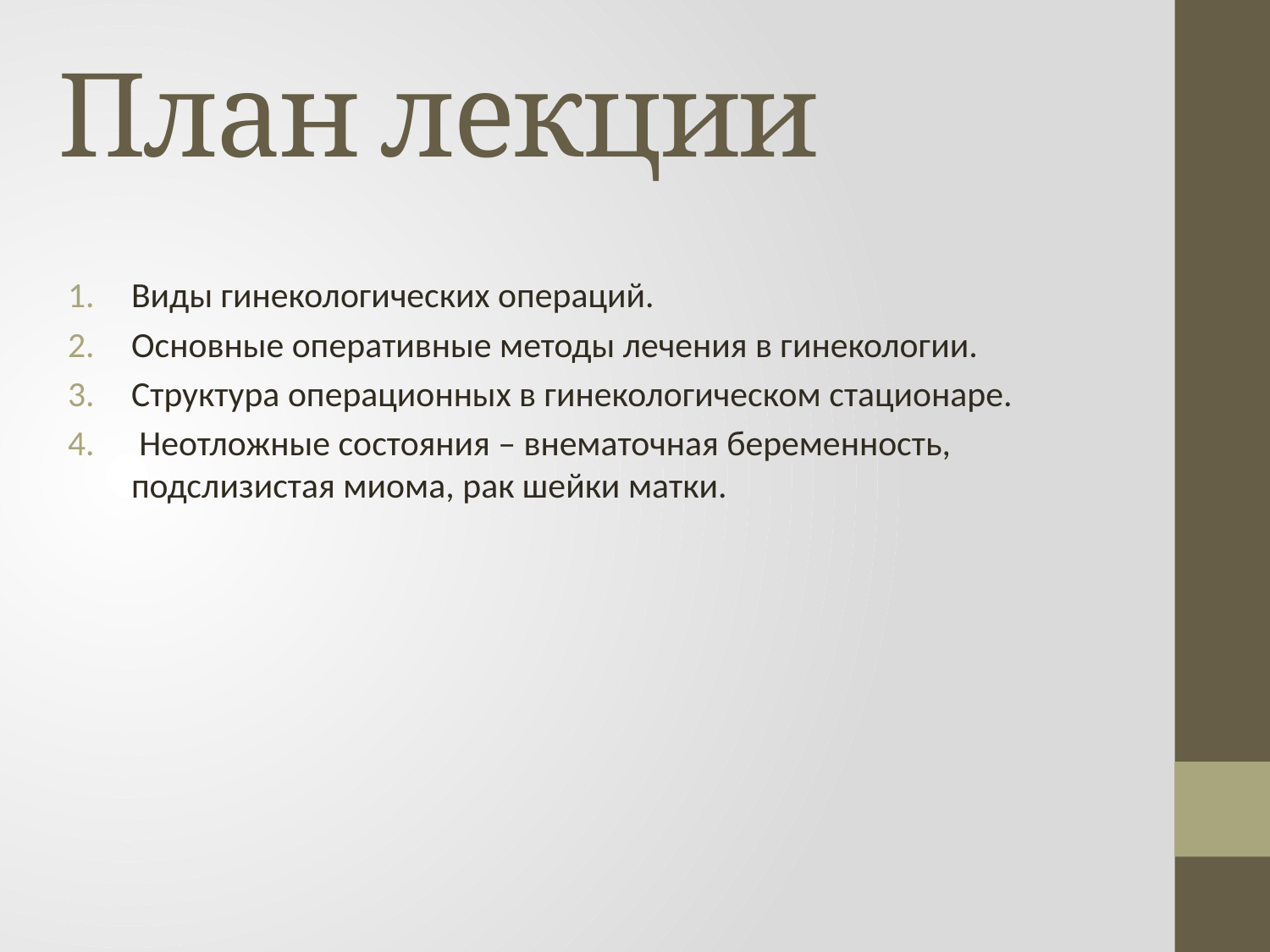

# План лекции
Виды гинекологических операций.
Основные оперативные методы лечения в гинекологии.
Структура операционных в гинекологическом стационаре.
 Неотложные состояния – внематочная беременность, подслизистая миома, рак шейки матки.